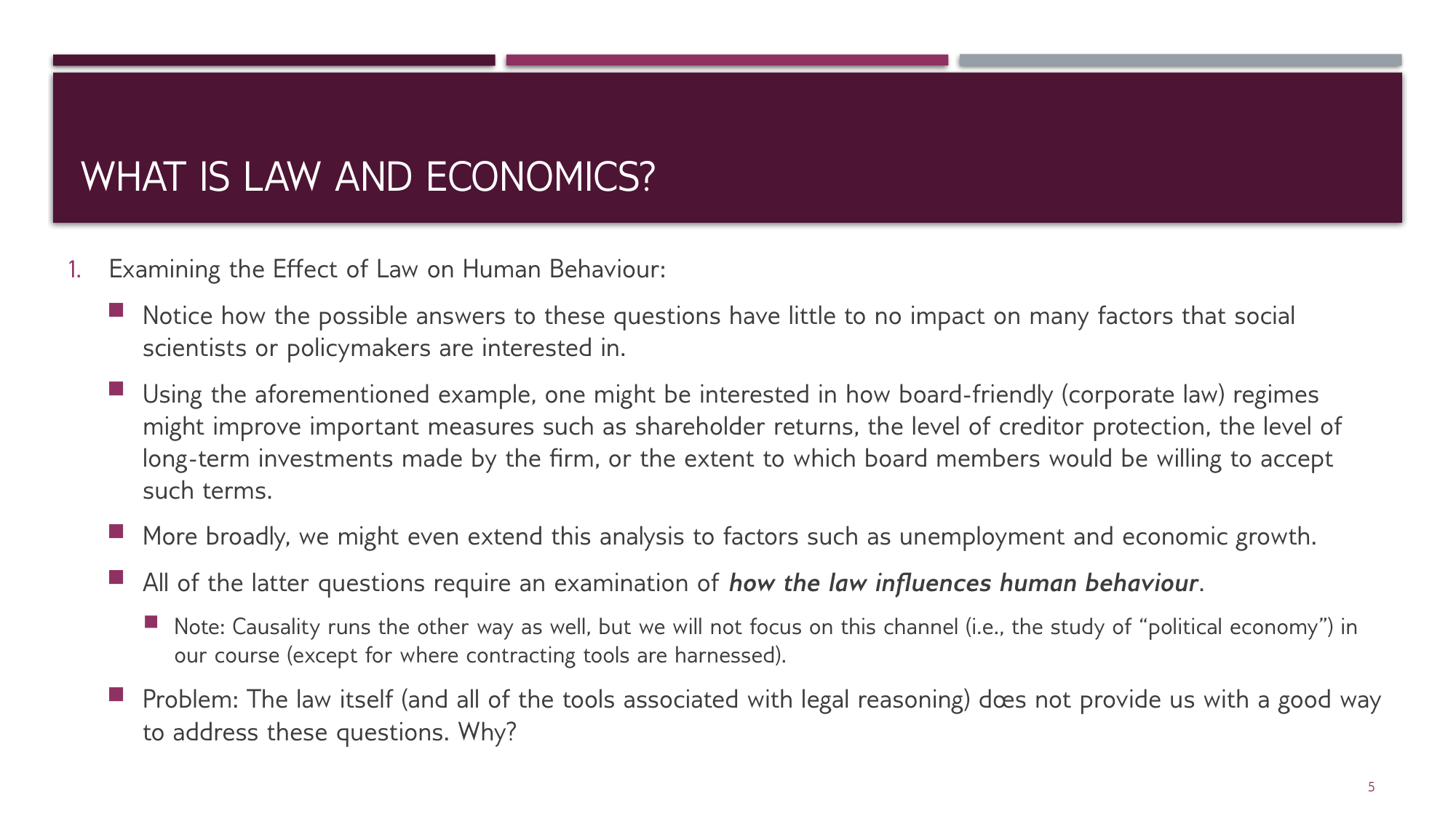

# What is law and economics?
Examining the Effect of Law on Human Behaviour:
Notice how the possible answers to these questions have little to no impact on many factors that social scientists or policymakers are interested in.
Using the aforementioned example, one might be interested in how board-friendly (corporate law) regimes might improve important measures such as shareholder returns, the level of creditor protection, the level of long-term investments made by the firm, or the extent to which board members would be willing to accept such terms.
More broadly, we might even extend this analysis to factors such as unemployment and economic growth.
All of the latter questions require an examination of how the law influences human behaviour.
Note: Causality runs the other way as well, but we will not focus on this channel (i.e., the study of “political economy”) in our course (except for where contracting tools are harnessed).
Problem: The law itself (and all of the tools associated with legal reasoning) does not provide us with a good way to address these questions. Why?
5